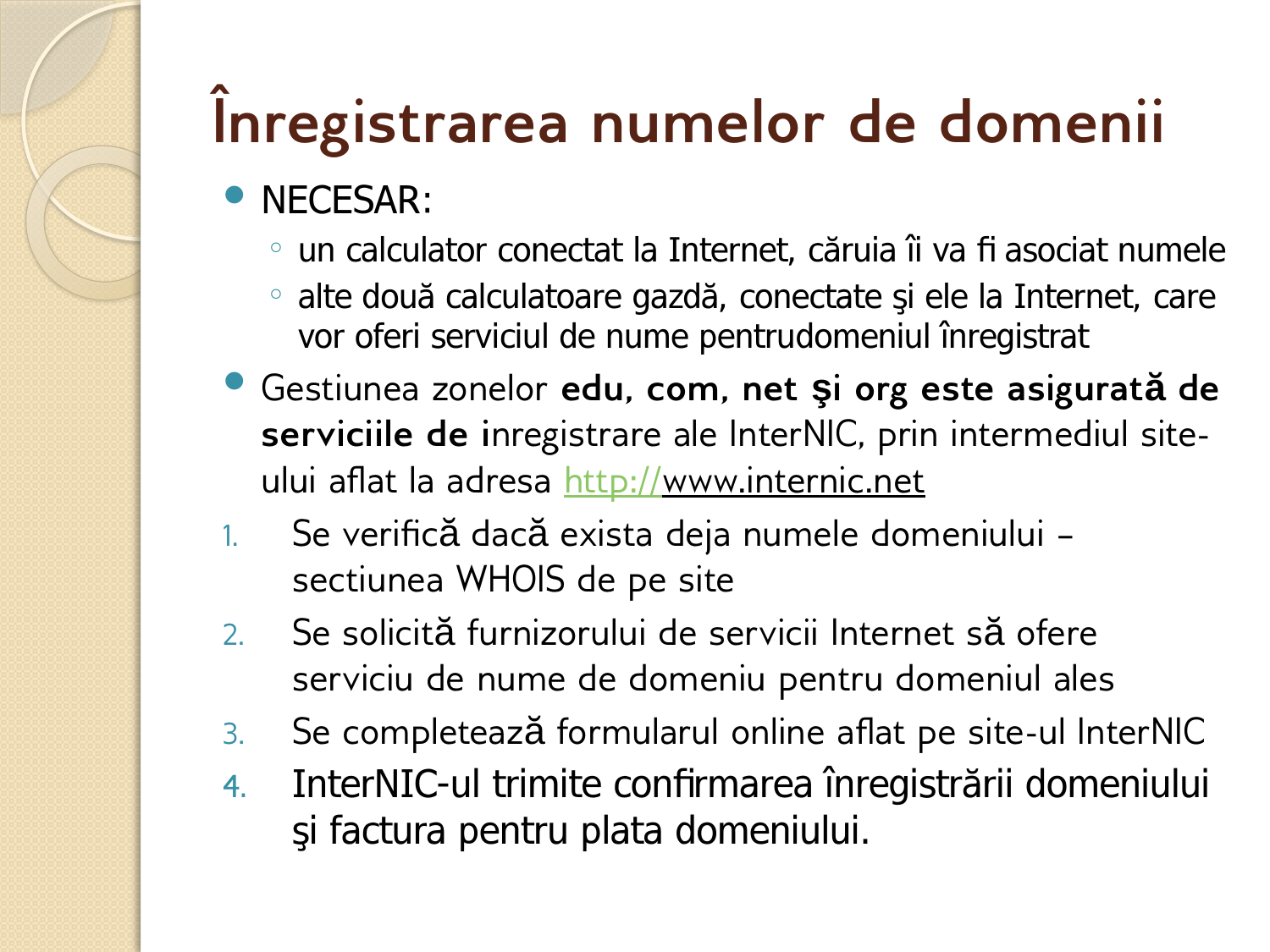

# Înregistrarea numelor de domenii
NECESAR:
un calculator conectat la Internet, căruia îi va fi asociat numele
alte două calculatoare gazdă, conectate şi ele la Internet, care vor oferi serviciul de nume pentrudomeniul înregistrat
Gestiunea zonelor edu, com, net şi org este asigurată de serviciile de inregistrare ale InterNIC, prin intermediul site-ului aflat la adresa http://www.internic.net
Se verifică dacă exista deja numele domeniului – sectiunea WHOIS de pe site
Se solicită furnizorului de servicii Internet să ofere serviciu de nume de domeniu pentru domeniul ales
Se completează formularul online aflat pe site-ul InterNIC
InterNIC-ul trimite confirmarea înregistrării domeniului şi factura pentru plata domeniului.